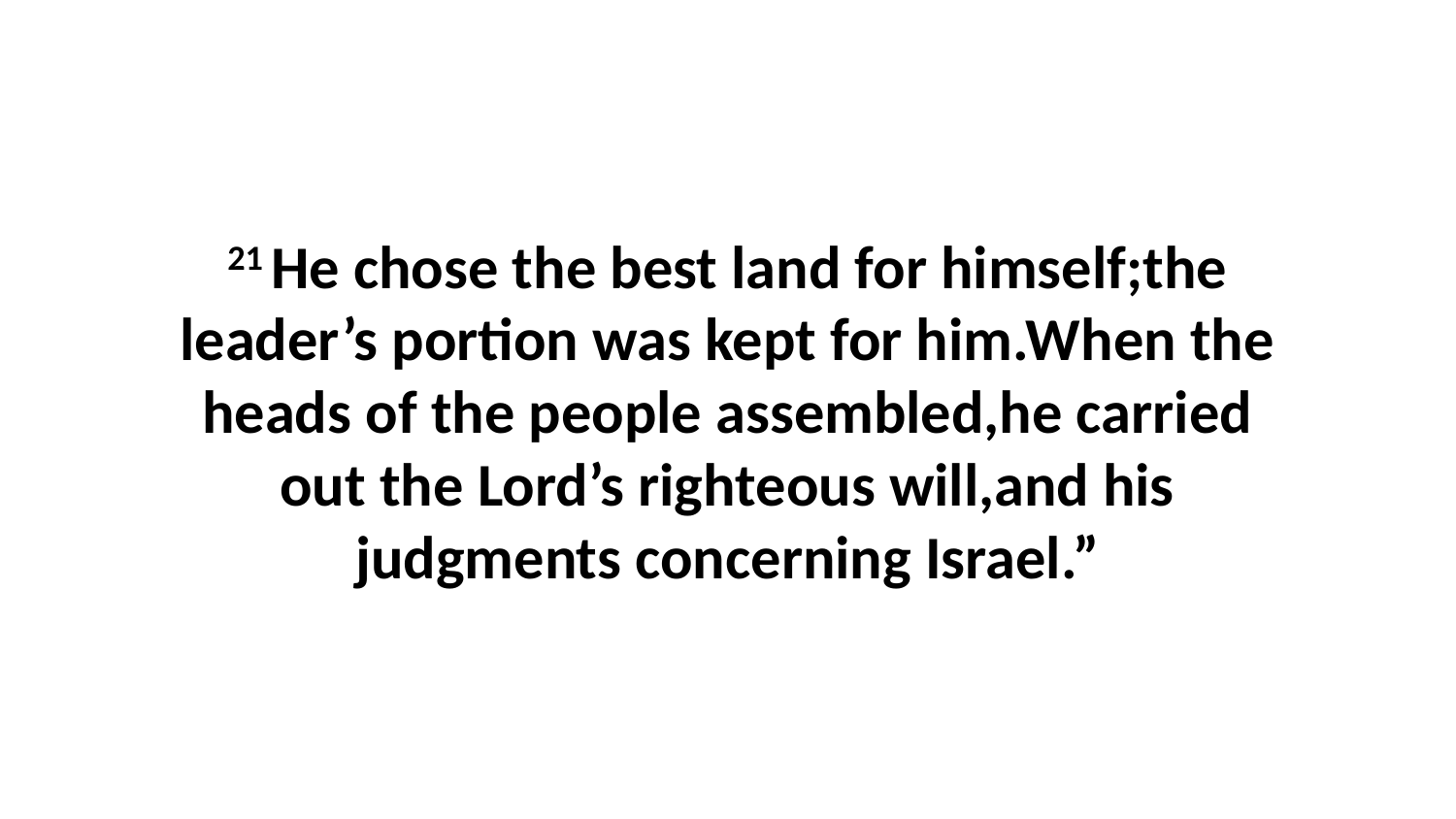

21 He chose the best land for himself;the leader’s portion was kept for him.When the heads of the people assembled,he carried out the Lord’s righteous will,and his judgments concerning Israel.”